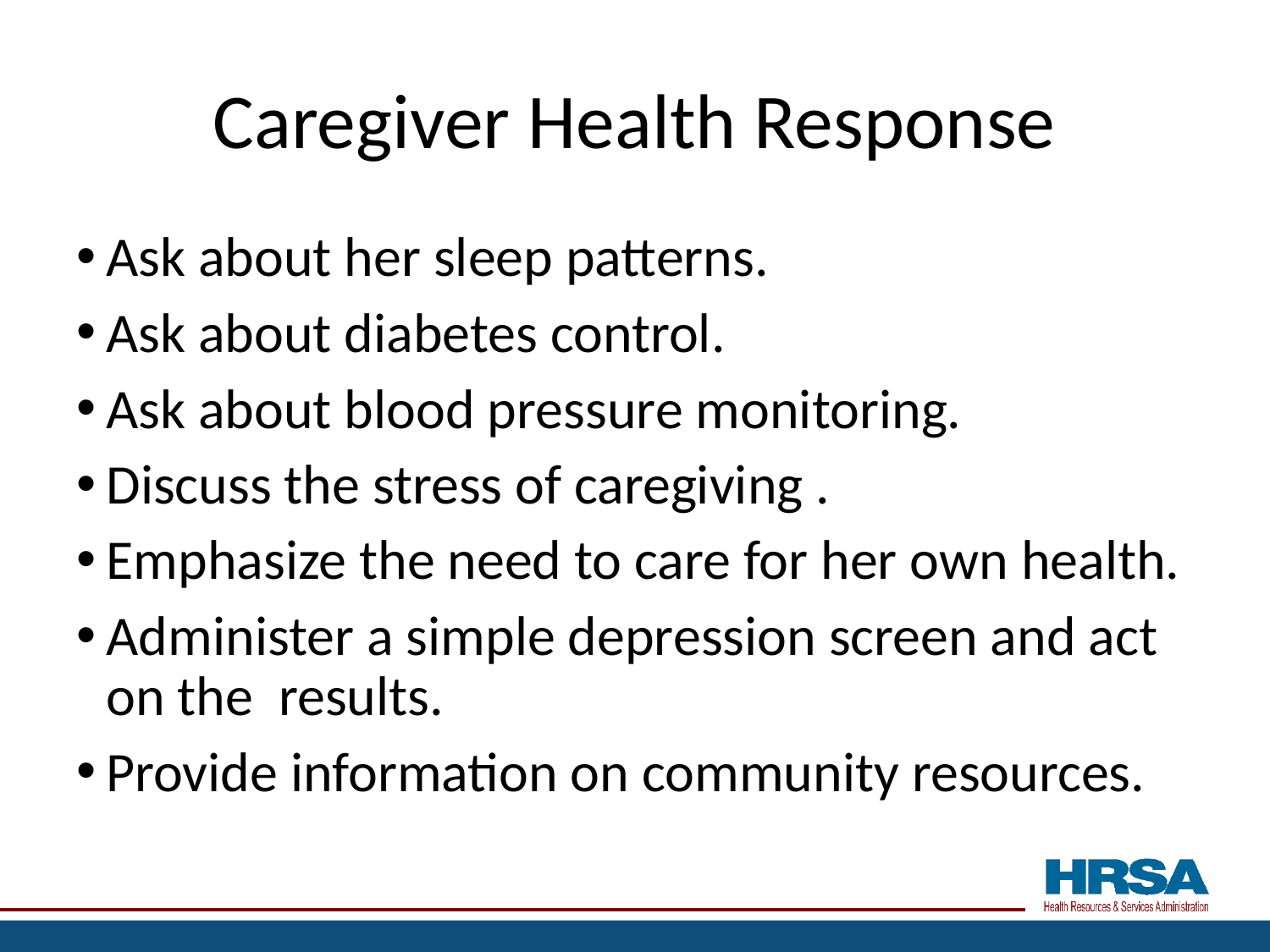

# Caregiver Health Response
Ask about her sleep patterns.
Ask about diabetes control.
Ask about blood pressure monitoring.
Discuss the stress of caregiving .
Emphasize the need to care for her own health.
Administer a simple depression screen and act on the  results.
Provide information on community resources.